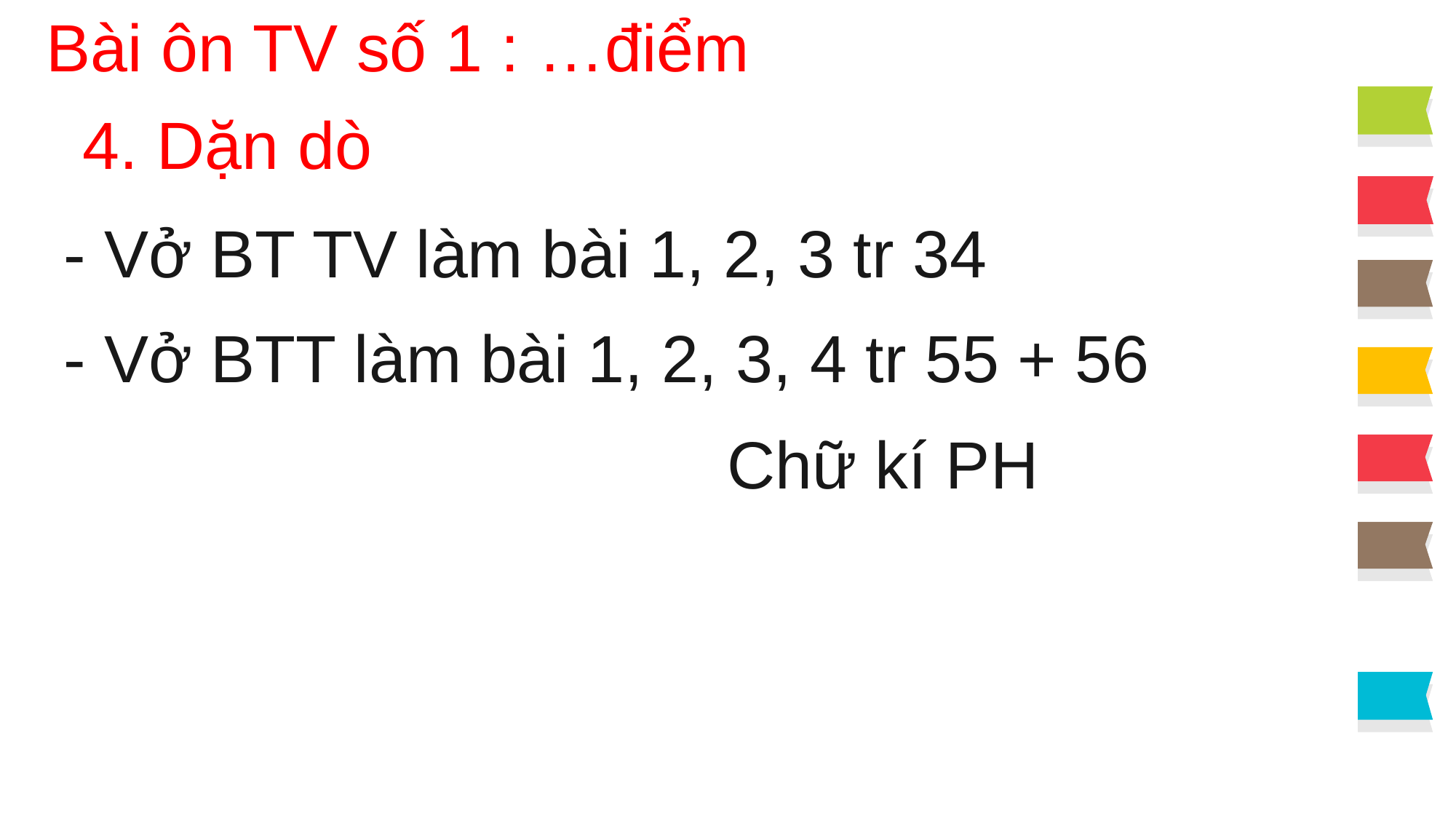

Bài ôn TV số 1 : …điểm
4. Dặn dò
- Vở BT TV làm bài 1, 2, 3 tr 34
- Vở BTT làm bài 1, 2, 3, 4 tr 55 + 56
Chữ kí PH